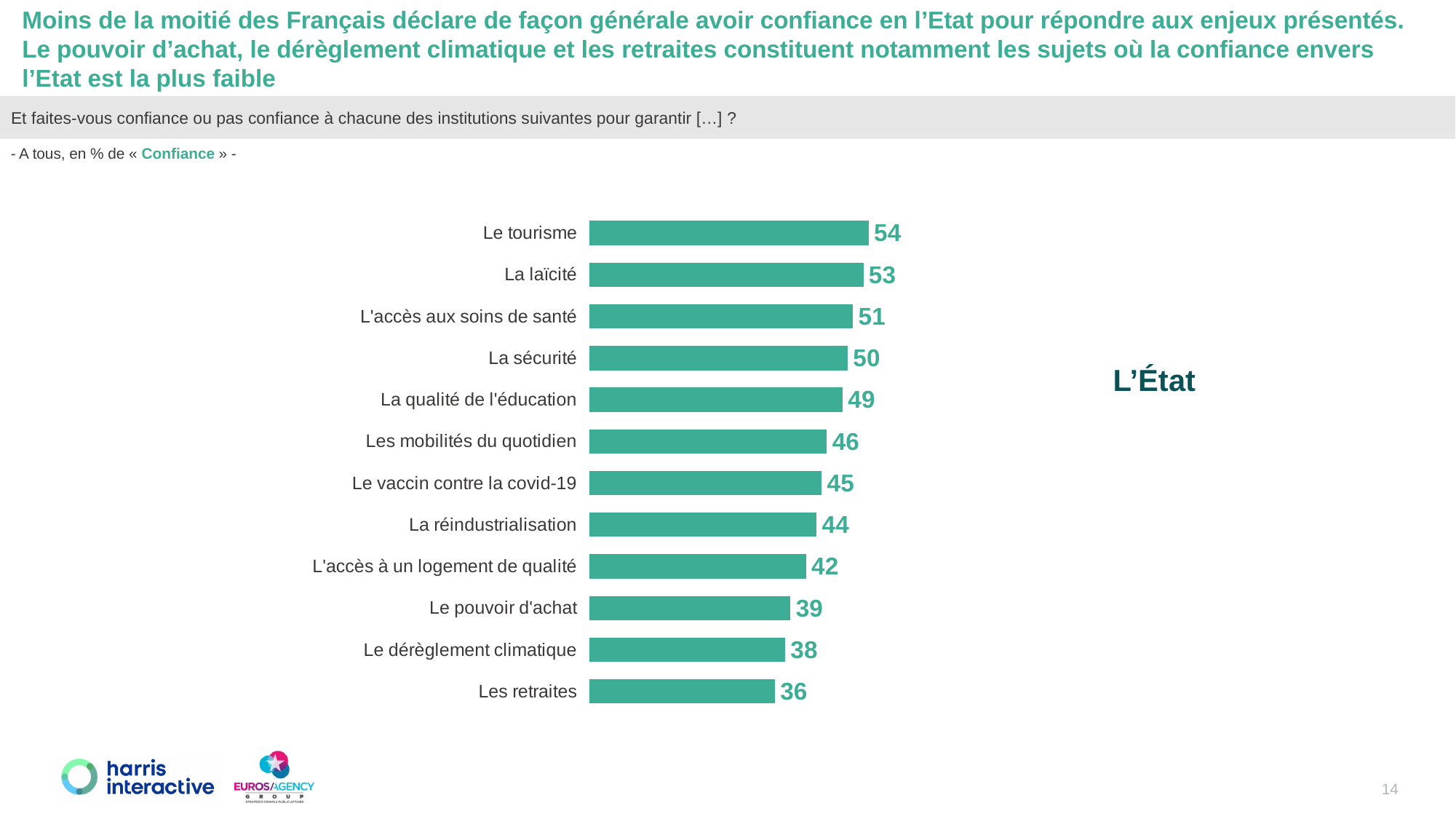

Moins de la moitié des Français déclare de façon générale avoir confiance en l’Etat pour répondre aux enjeux présentés. Le pouvoir d’achat, le dérèglement climatique et les retraites constituent notamment les sujets où la confiance envers l’Etat est la plus faible

Et faites-vous confiance ou pas confiance à chacune des institutions suivantes pour garantir […] ?
- A tous, en % de « Confiance » -

### Chart

| Category | Préoccupe |
|---|---|
| Le tourisme | 54.0 |
| La laïcité | 53.0 |
| L'accès aux soins de santé | 51.0 |
| La sécurité | 50.0 |
| La qualité de l'éducation | 49.0 |
| Les mobilités du quotidien | 46.0 |
| Le vaccin contre la covid-19 | 45.0 |
| La réindustrialisation | 44.0 |
| L'accès à un logement de qualité | 42.0 |
| Le pouvoir d'achat | 39.0 |
| Le dérèglement climatique | 38.0 |
| Les retraites | 36.0 |
L’État
14